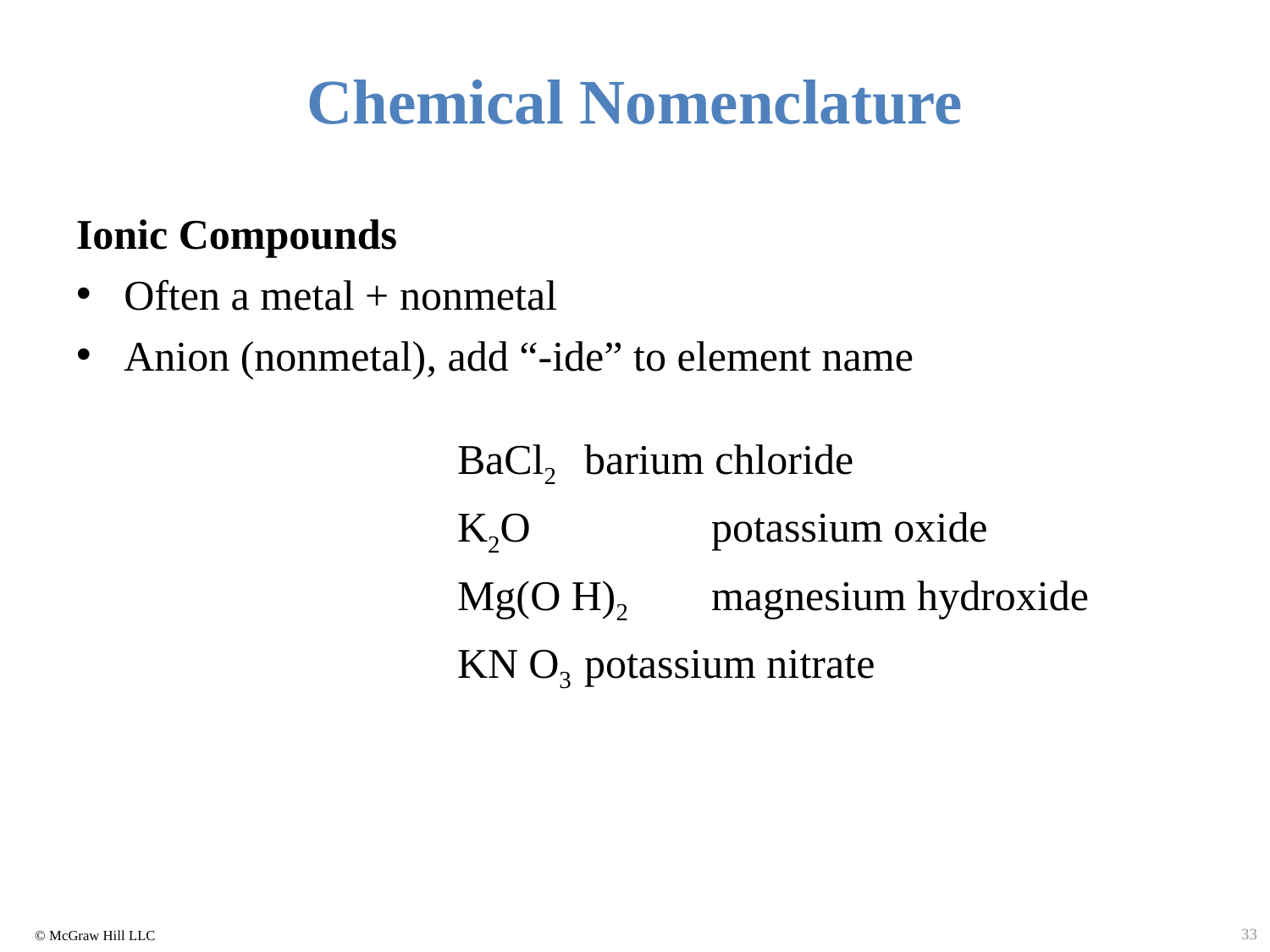

# Chemical Nomenclature
Ionic Compounds
Often a metal + nonmetal
Anion (nonmetal), add “-ide” to element name
			BaCl2	barium chloride
			K2O		potassium oxide
			Mg(O H)2	magnesium hydroxide
			KN O3	potassium nitrate
33